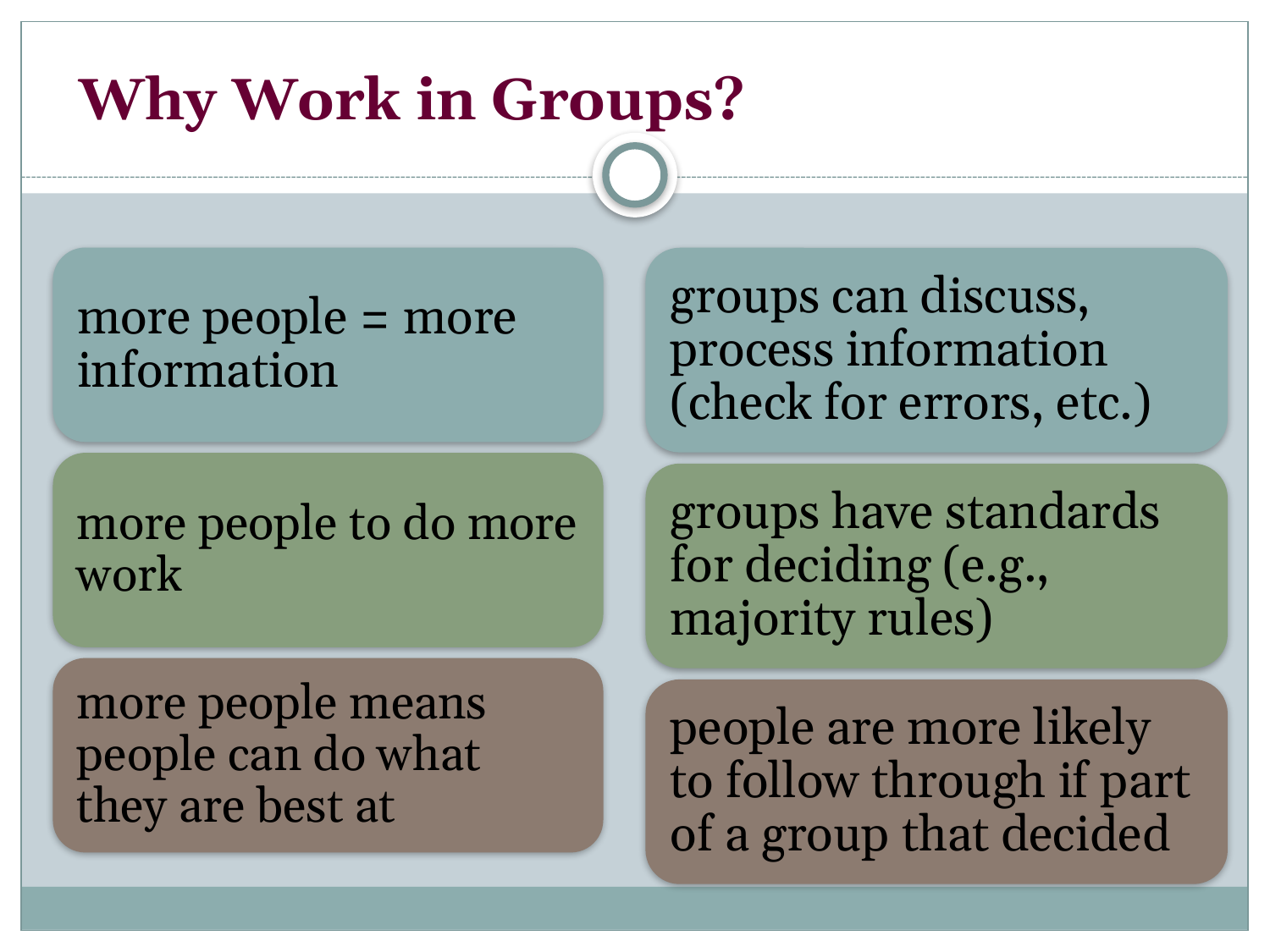

# Why Work in Groups?
more people = more information
more people to do more work
more people means people can do what they are best at
groups can discuss, process information (check for errors, etc.)
groups have standards for deciding (e.g., majority rules)
people are more likely to follow through if part of a group that decided